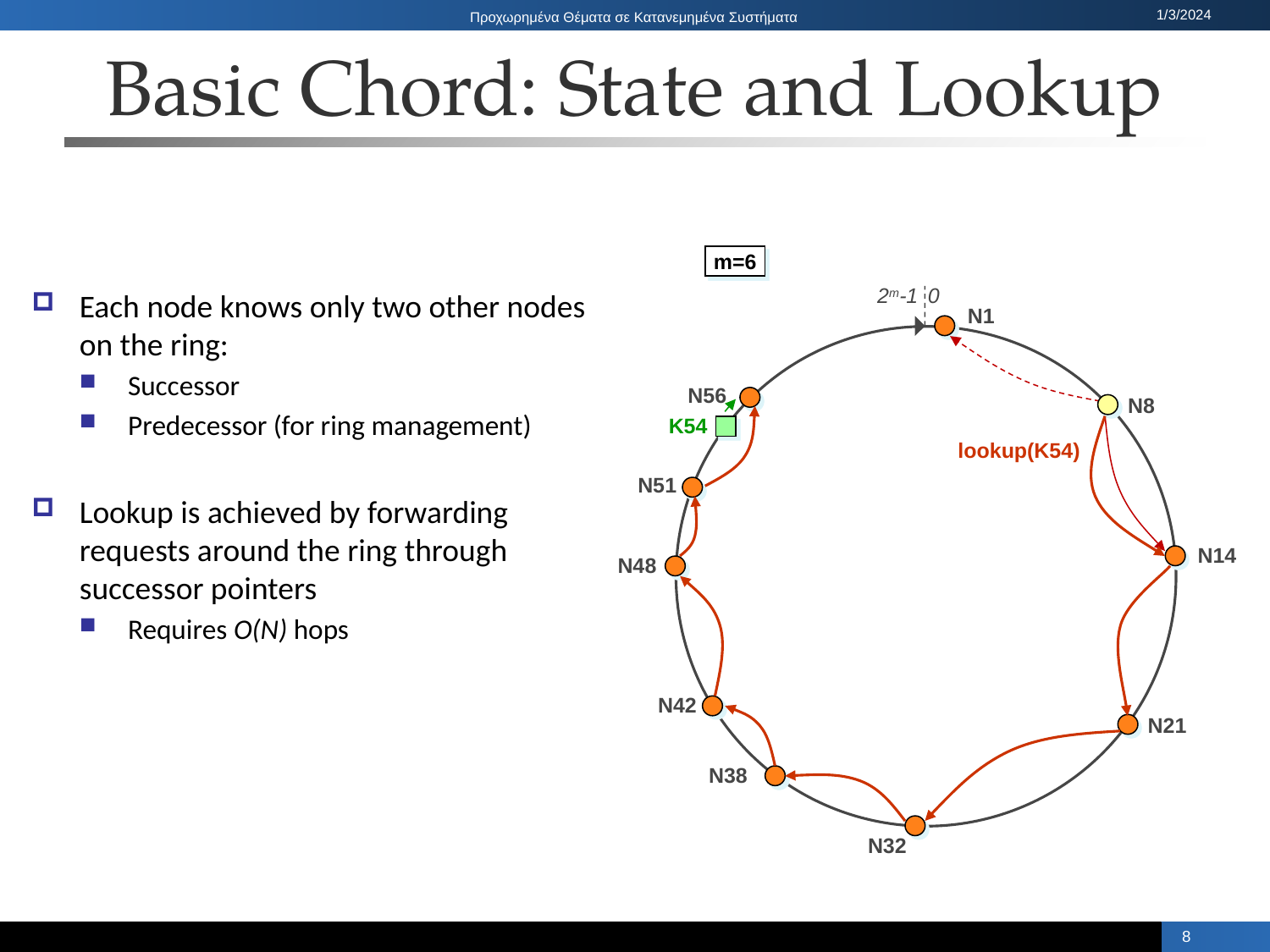

# Basic Chord: State and Lookup
m=6
2m-1	0
Each node knows only two other nodes on the ring:
Successor
Predecessor (for ring management)

Lookup is achieved by forwarding requests around the ring through successor pointers
Requires O(N) hops

N1

N56
N8

lookup(K54)

K54

N51

N14
N48

N42

N21

N38

N32